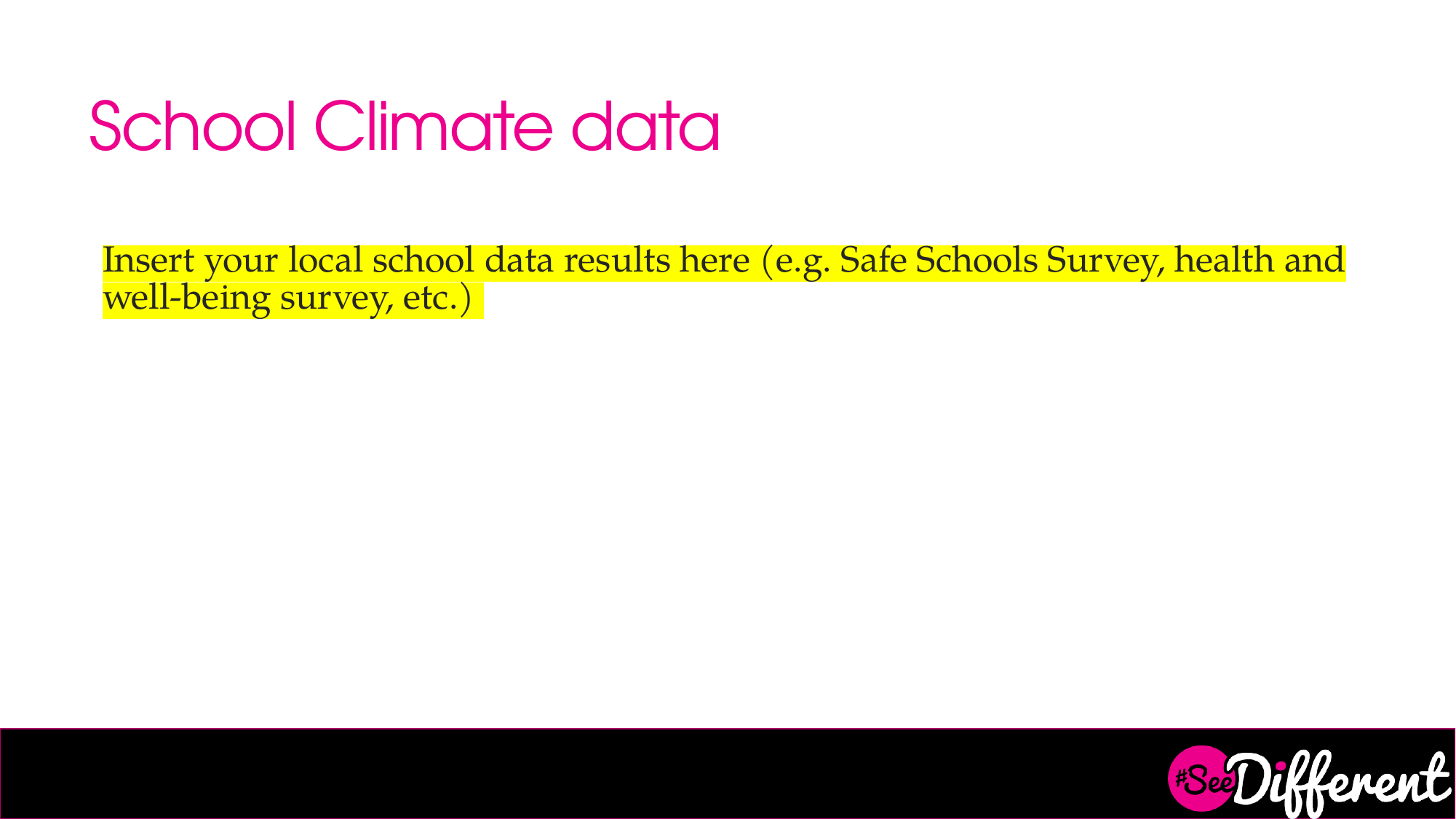

# School Climate data
Insert your local school data results here (e.g. Safe Schools Survey, health and well-being survey, etc.)